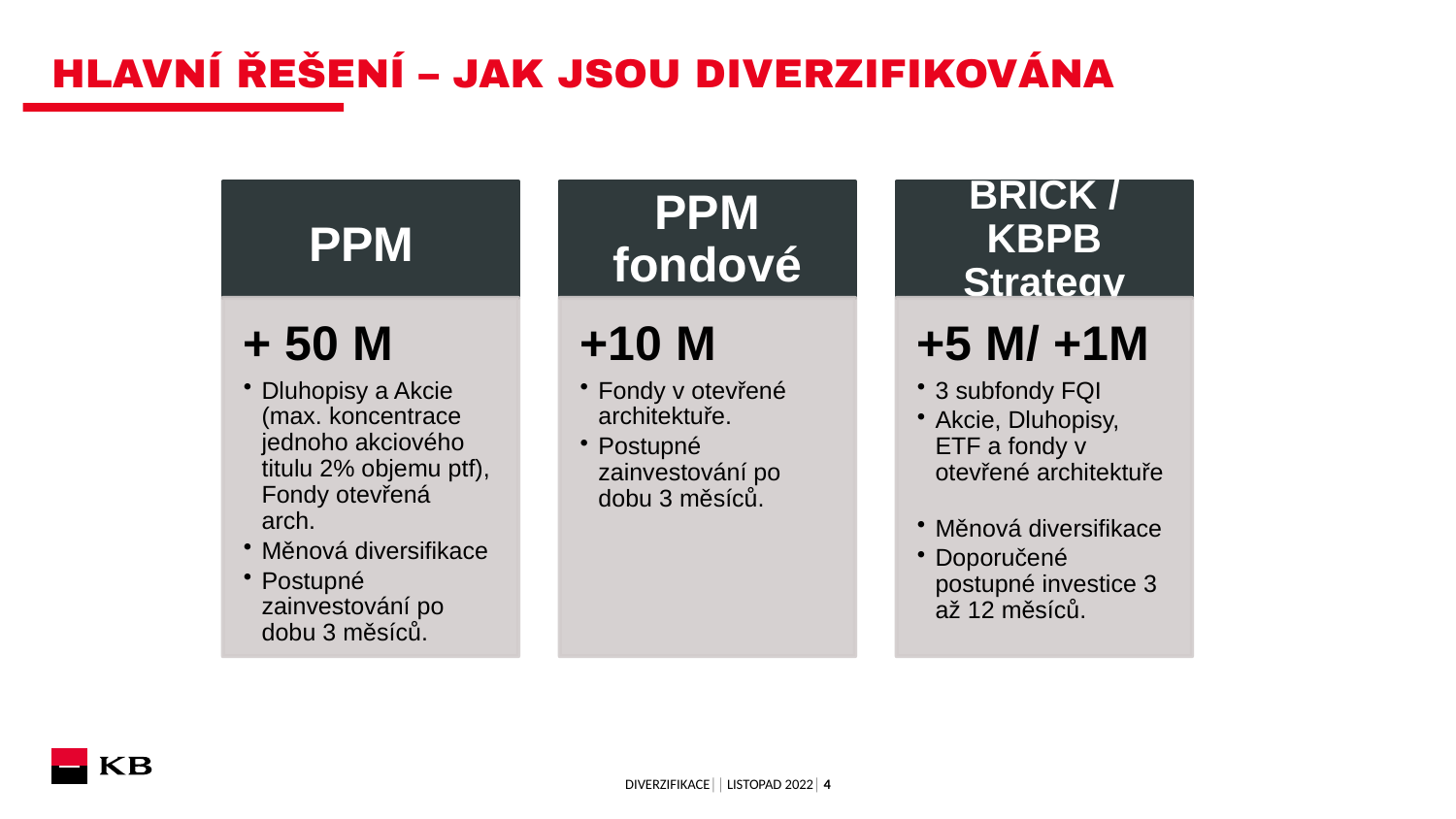

Hlavní řešení – jak jsou diverzifikována
PPM
+ 50 M
Dluhopisy a Akcie (max. koncentrace jednoho akciového titulu 2% objemu ptf), Fondy otevřená arch.
Měnová diversifikace
Postupné zainvestování po dobu 3 měsíců.
PPM fondové
+10 M
Fondy v otevřené architektuře.
Postupné zainvestování po dobu 3 měsíců.
BRICK / KBPB Strategy
+5 M/ +1M
3 subfondy FQI
Akcie, Dluhopisy, ETF a fondy v otevřené architektuře
Měnová diversifikace
Doporučené postupné investice 3 až 12 měsíců.